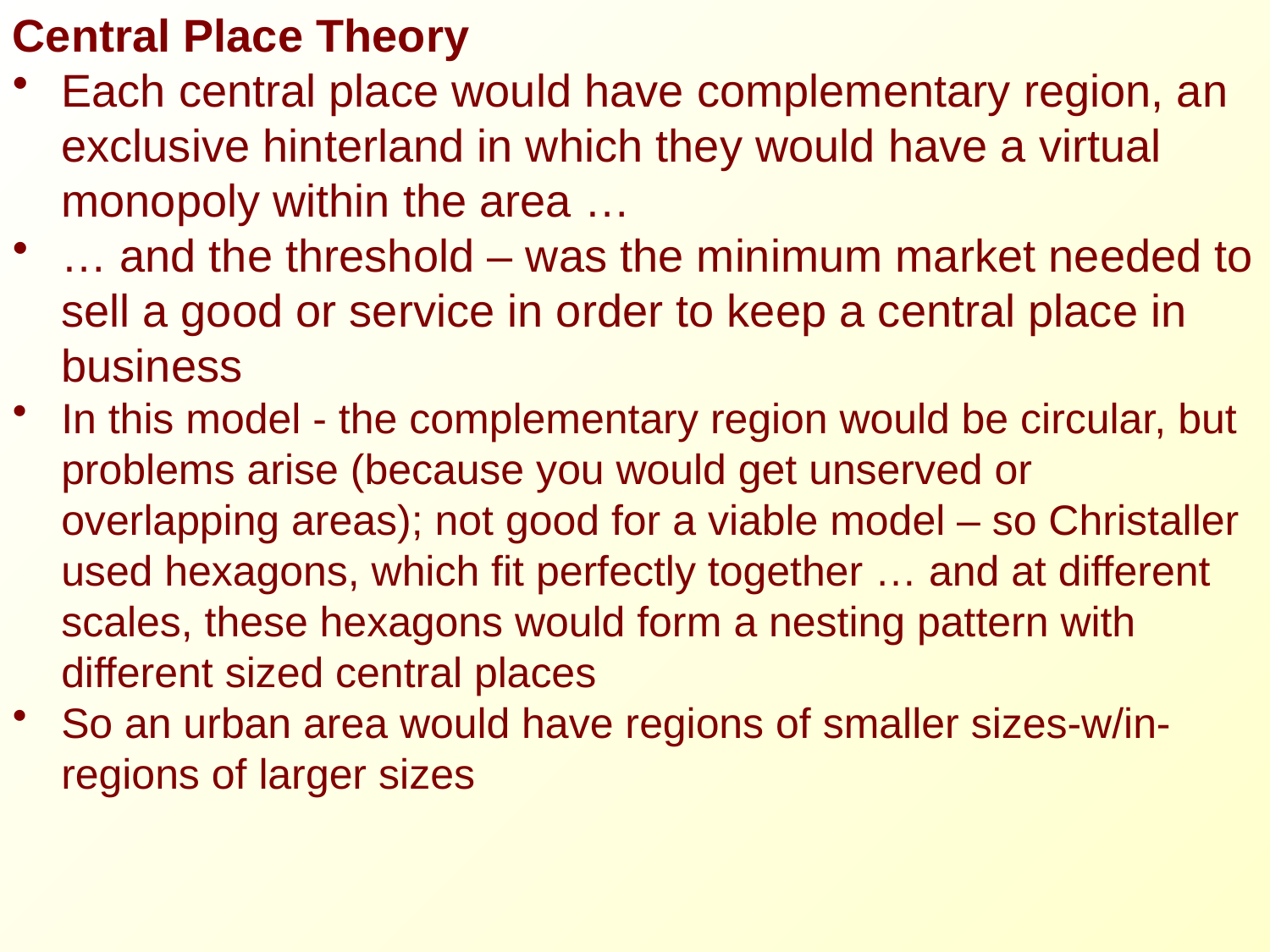

Central Place Theory
Each central place would have complementary region, an exclusive hinterland in which they would have a virtual monopoly within the area …
… and the threshold – was the minimum market needed to sell a good or service in order to keep a central place in business
In this model - the complementary region would be circular, but problems arise (because you would get unserved or overlapping areas); not good for a viable model – so Christaller used hexagons, which fit perfectly together … and at different scales, these hexagons would form a nesting pattern with different sized central places
So an urban area would have regions of smaller sizes-w/in-regions of larger sizes